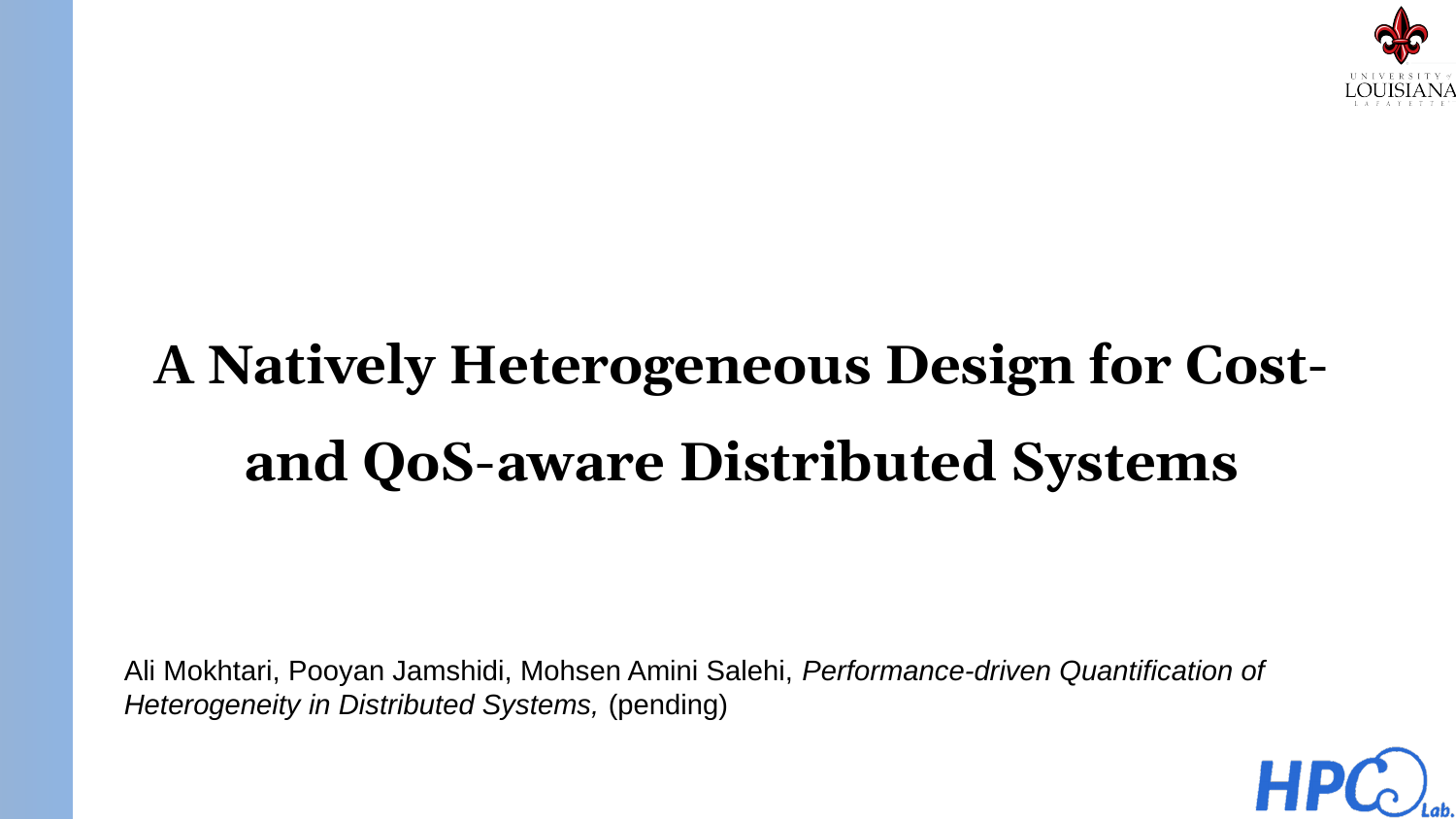

A Natively Heterogeneous Design for Cost- and QoS-aware Distributed Systems
Ali Mokhtari, Pooyan Jamshidi, Mohsen Amini Salehi, Performance-driven Quantification of Heterogeneity in Distributed Systems, (pending)